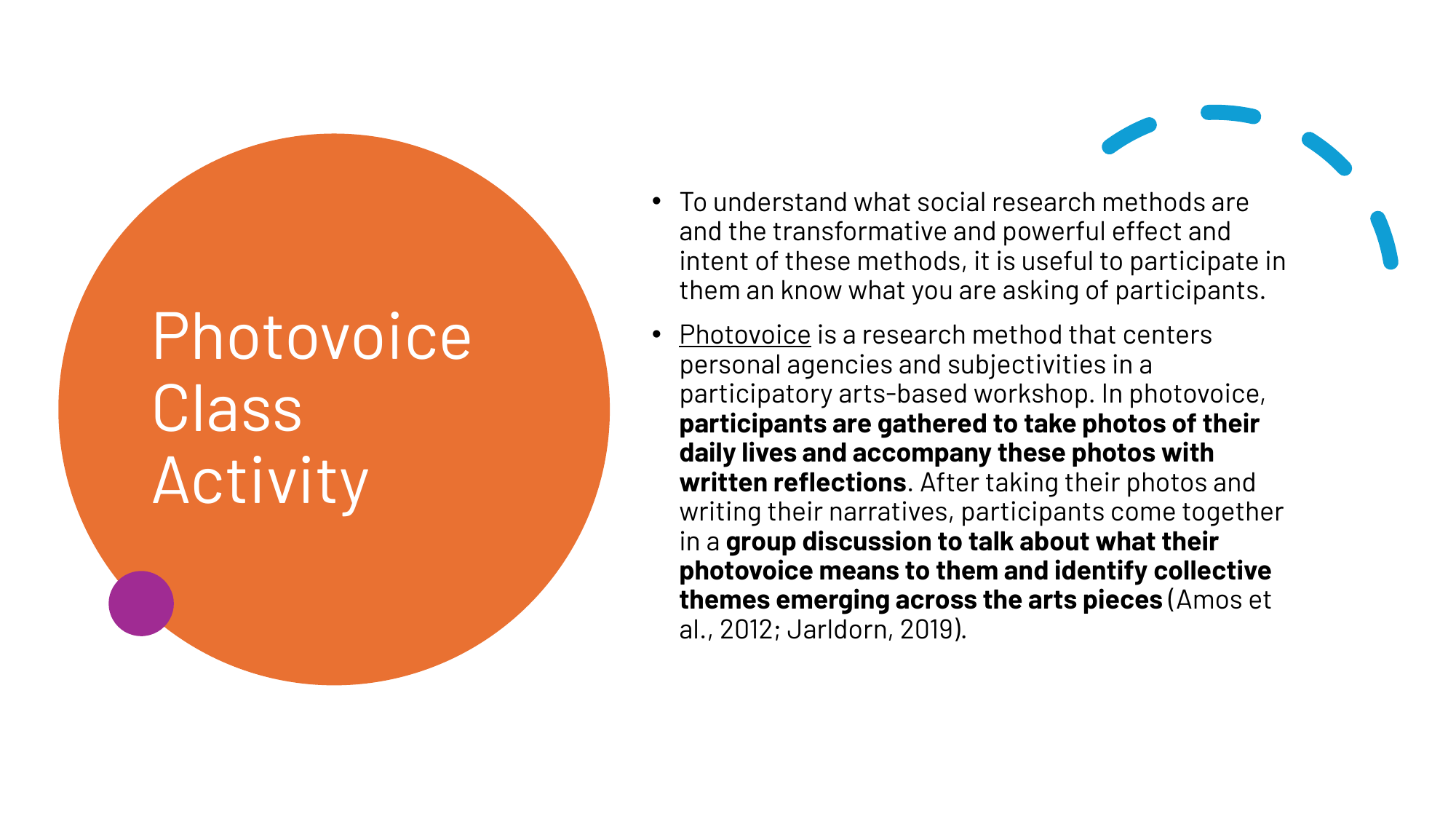

# Photovoice Class Activity
To understand what social research methods are and the transformative and powerful effect and intent of these methods, it is useful to participate in them an know what you are asking of participants.
Photovoice is a research method that centers personal agencies and subjectivities in a participatory arts-based workshop. In photovoice, participants are gathered to take photos of their daily lives and accompany these photos with written reflections. After taking their photos and writing their narratives, participants come together in a group discussion to talk about what their photovoice means to them and identify collective themes emerging across the arts pieces (Amos et al., 2012; Jarldorn, 2019).